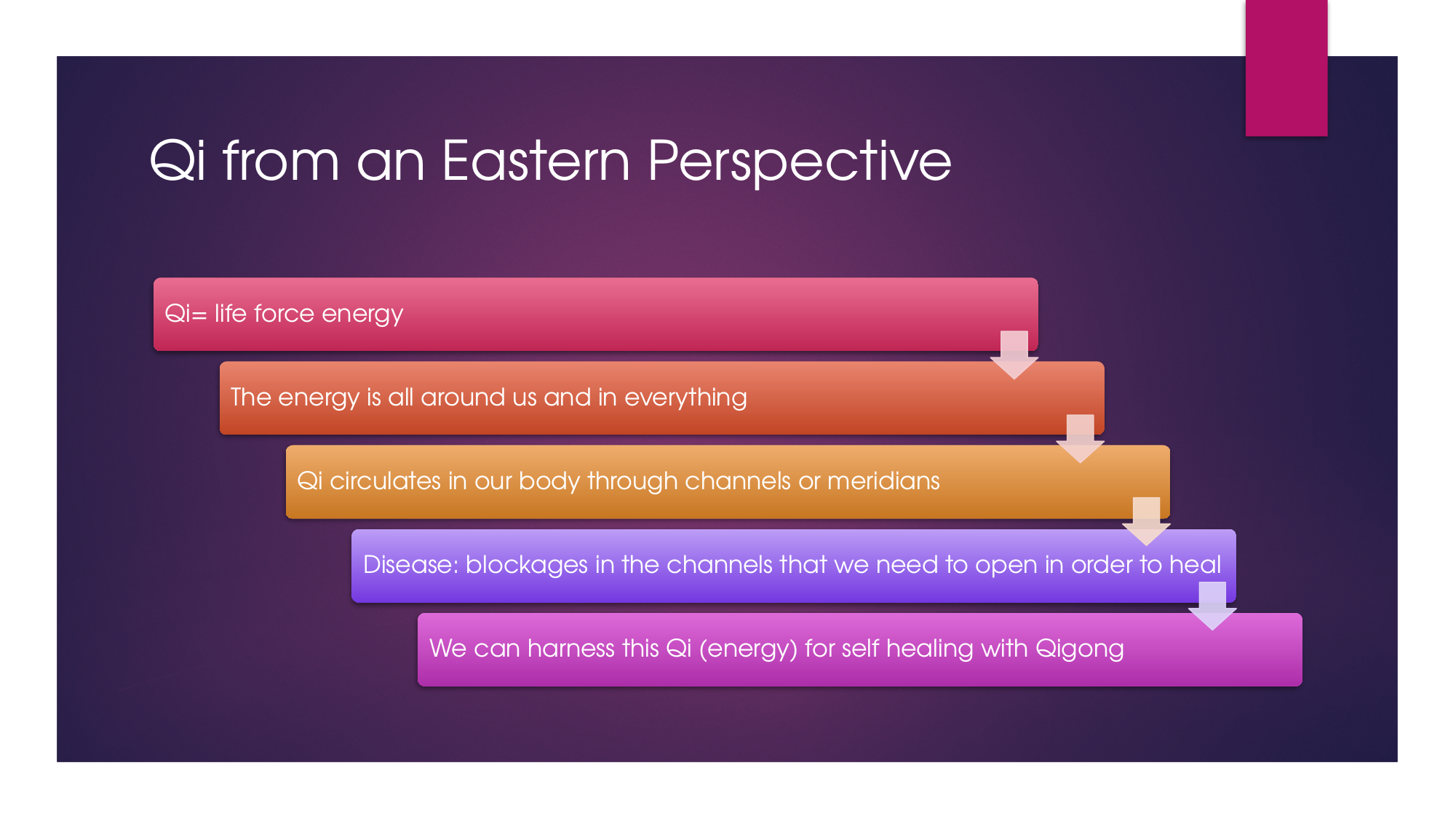

# Qi from an Eastern Perspective
Qi= life force energy
The energy is all around us and in everything
Qi circulates in our body through channels or meridians
Disease: blockages in the channels that we need to open in order to heal
We can harness this Qi (energy) for self healing with Qigong